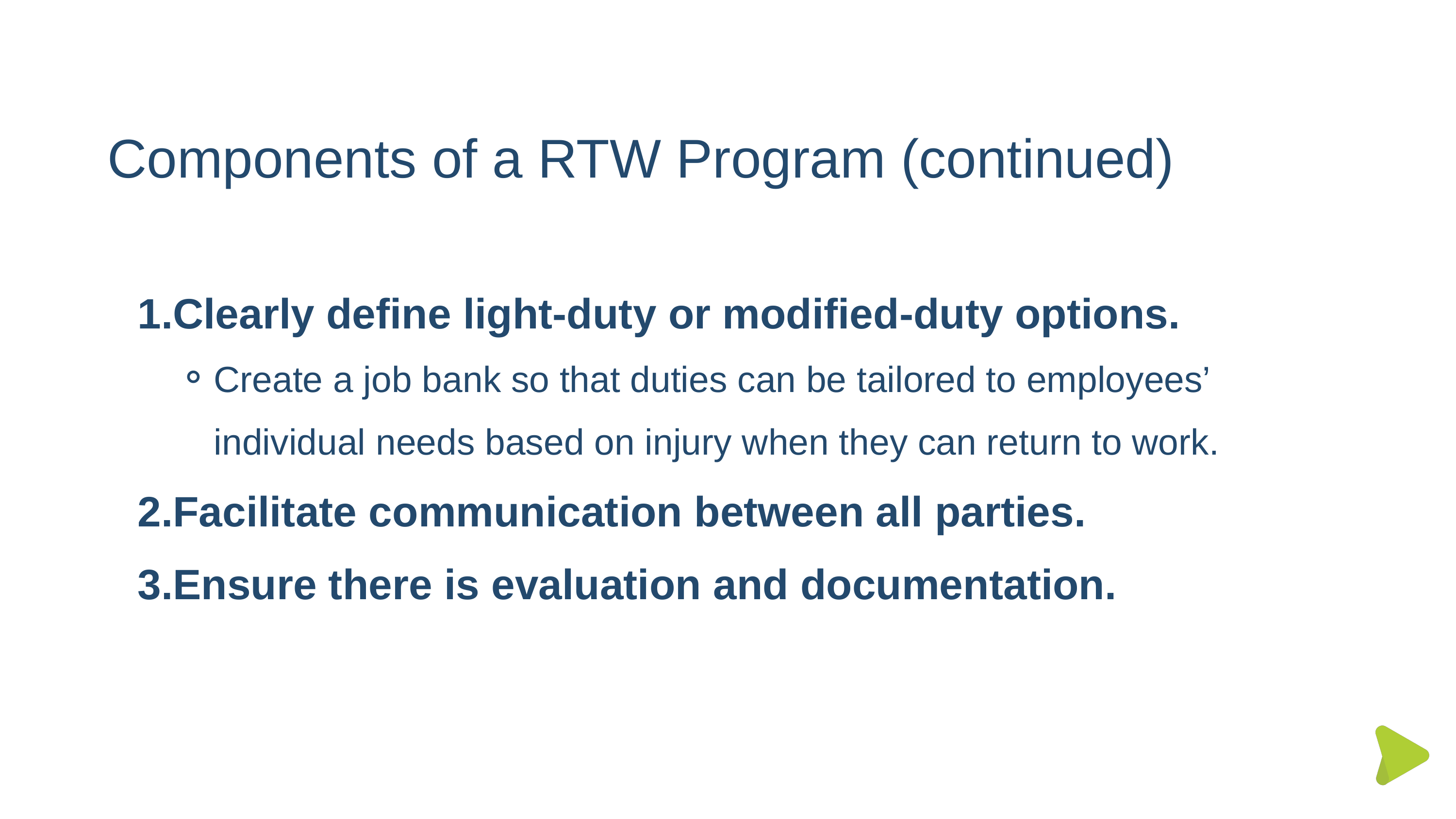

Components of a RTW Program (continued)
Clearly define light-duty or modified-duty options.
Create a job bank so that duties can be tailored to employees’ individual needs based on injury when they can return to work.
Facilitate communication between all parties.
Ensure there is evaluation and documentation.